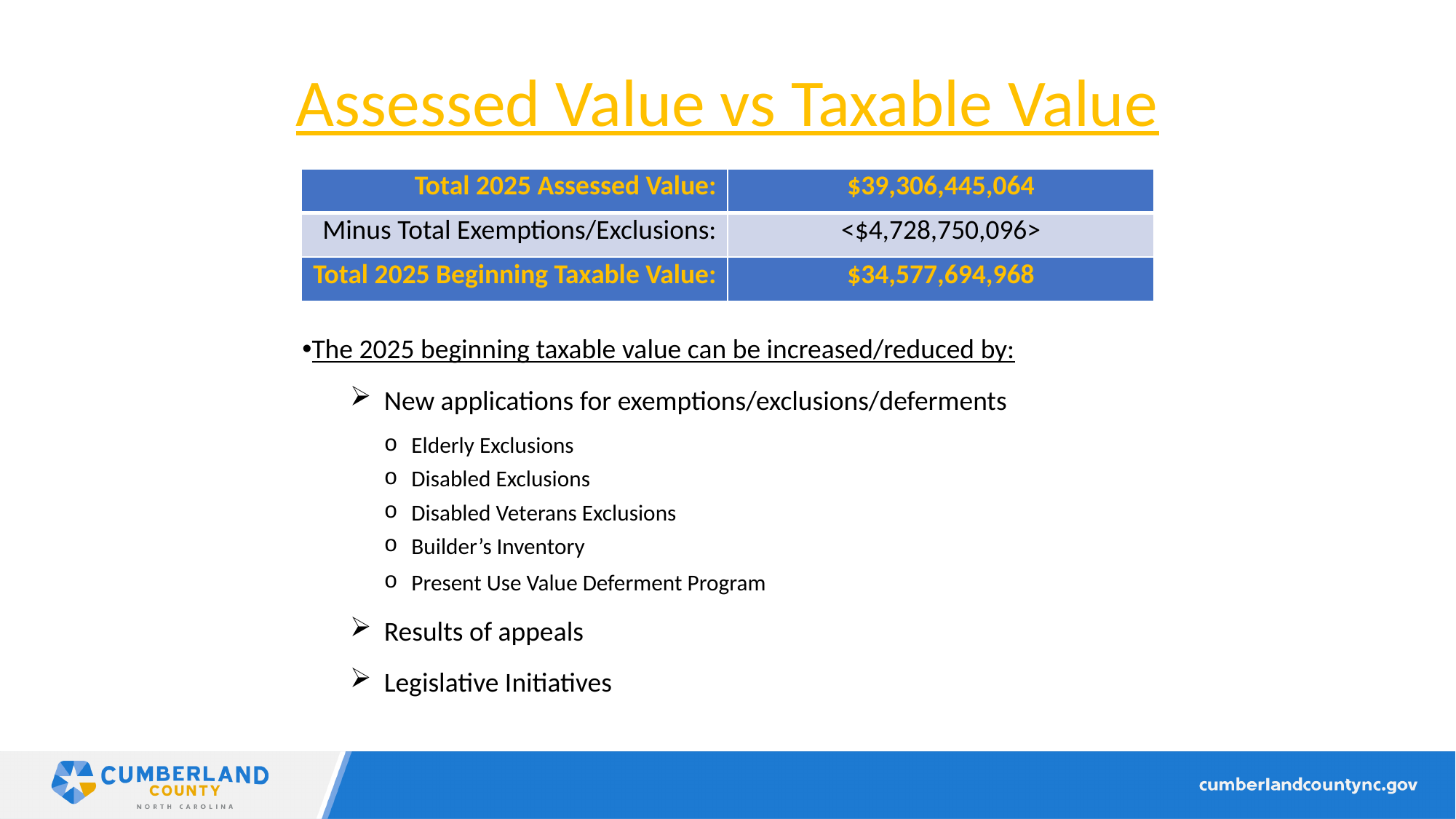

# Assessed Value vs Taxable Value
| Total 2025 Assessed Value: | $39,306,445,064 |
| --- | --- |
| Minus Total Exemptions/Exclusions: | <$4,728,750,096> |
| Total 2025 Beginning Taxable Value: | $34,577,694,968 |
The 2025 beginning taxable value can be increased/reduced by:
New applications for exemptions/exclusions/deferments
Elderly Exclusions
Disabled Exclusions
Disabled Veterans Exclusions
Builder’s Inventory
Present Use Value Deferment Program
Results of appeals
Legislative Initiatives